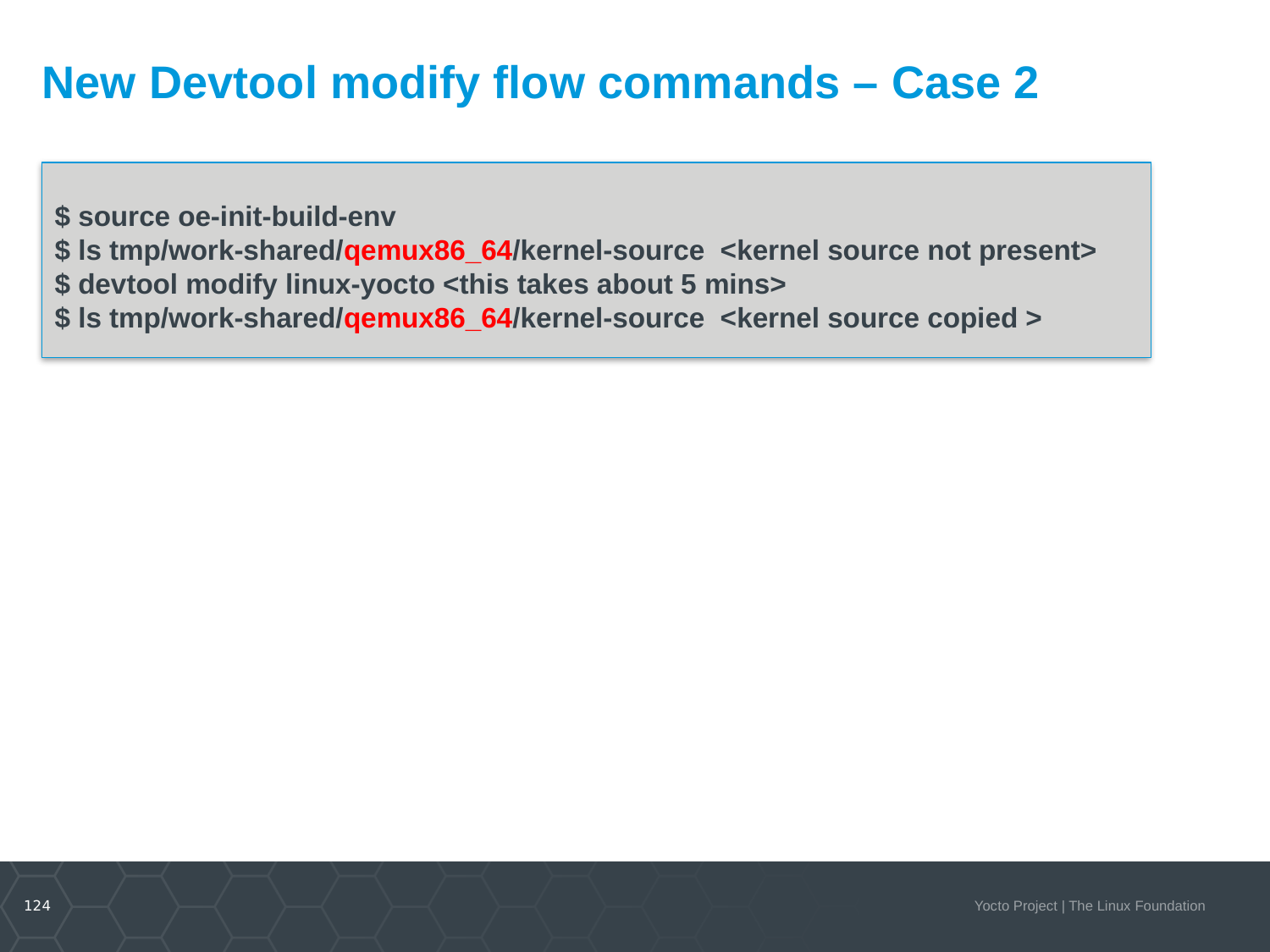

New Devtool modify flow commands – Case 2

$ source oe-init-build-env
$ ls tmp/work-shared/qemux86_64/kernel-source  <kernel source not present>
$ devtool modify linux-yocto <this takes about 5 mins>
$ ls tmp/work-shared/qemux86_64/kernel-source  <kernel source copied >